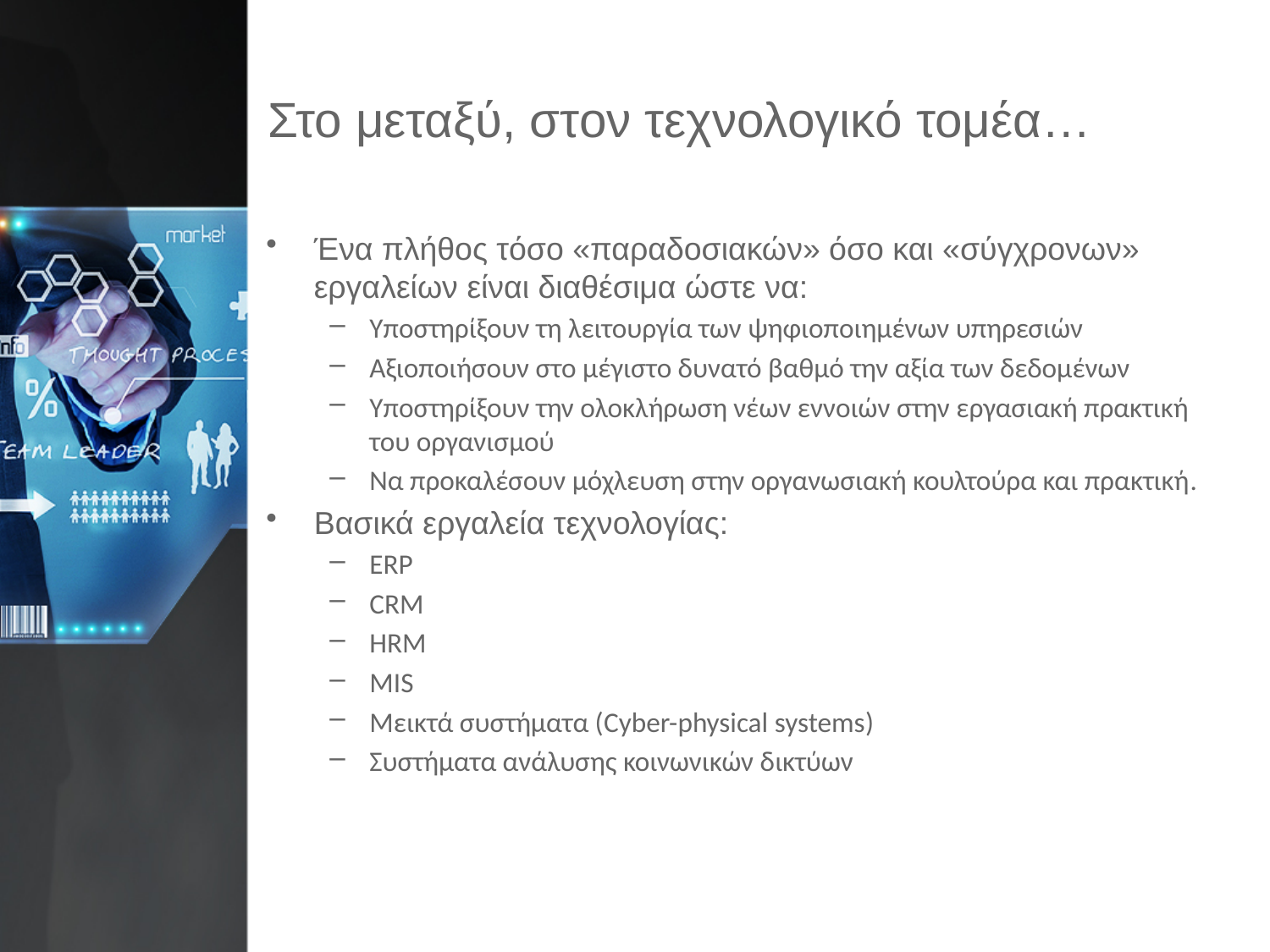

# Στο μεταξύ, στον τεχνολογικό τομέα…
Ένα πλήθος τόσο «παραδοσιακών» όσο και «σύγχρονων» εργαλείων είναι διαθέσιμα ώστε να:
Υποστηρίξουν τη λειτουργία των ψηφιοποιημένων υπηρεσιών
Αξιοποιήσουν στο μέγιστο δυνατό βαθμό την αξία των δεδομένων
Υποστηρίξουν την ολοκλήρωση νέων εννοιών στην εργασιακή πρακτική του οργανισμού
Να προκαλέσουν μόχλευση στην οργανωσιακή κουλτούρα και πρακτική.
Βασικά εργαλεία τεχνολογίας:
ERP
CRM
HRM
MIS
Μεικτά συστήματα (Cyber-physical systems)
Συστήματα ανάλυσης κοινωνικών δικτύων